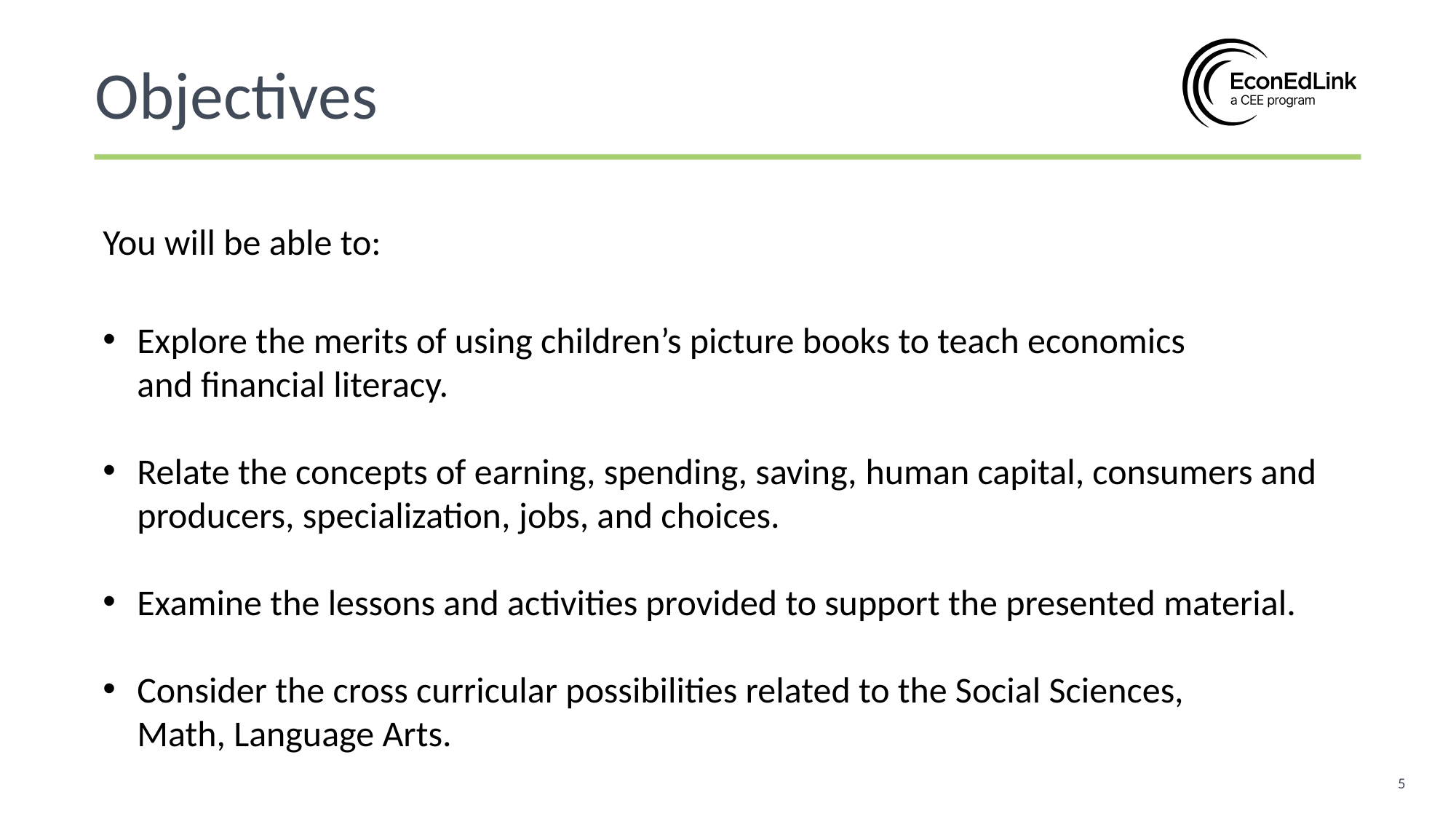

Objectives
You will be able to:

Explore the merits of using children’s picture books to teach economics and financial literacy.

Relate the concepts of earning, spending, saving, human capital, consumers and producers, specialization, jobs, and choices.

Examine the lessons and activities provided to support the presented material.

Consider the cross curricular possibilities related to the Social Sciences, Math, Language Arts.

5